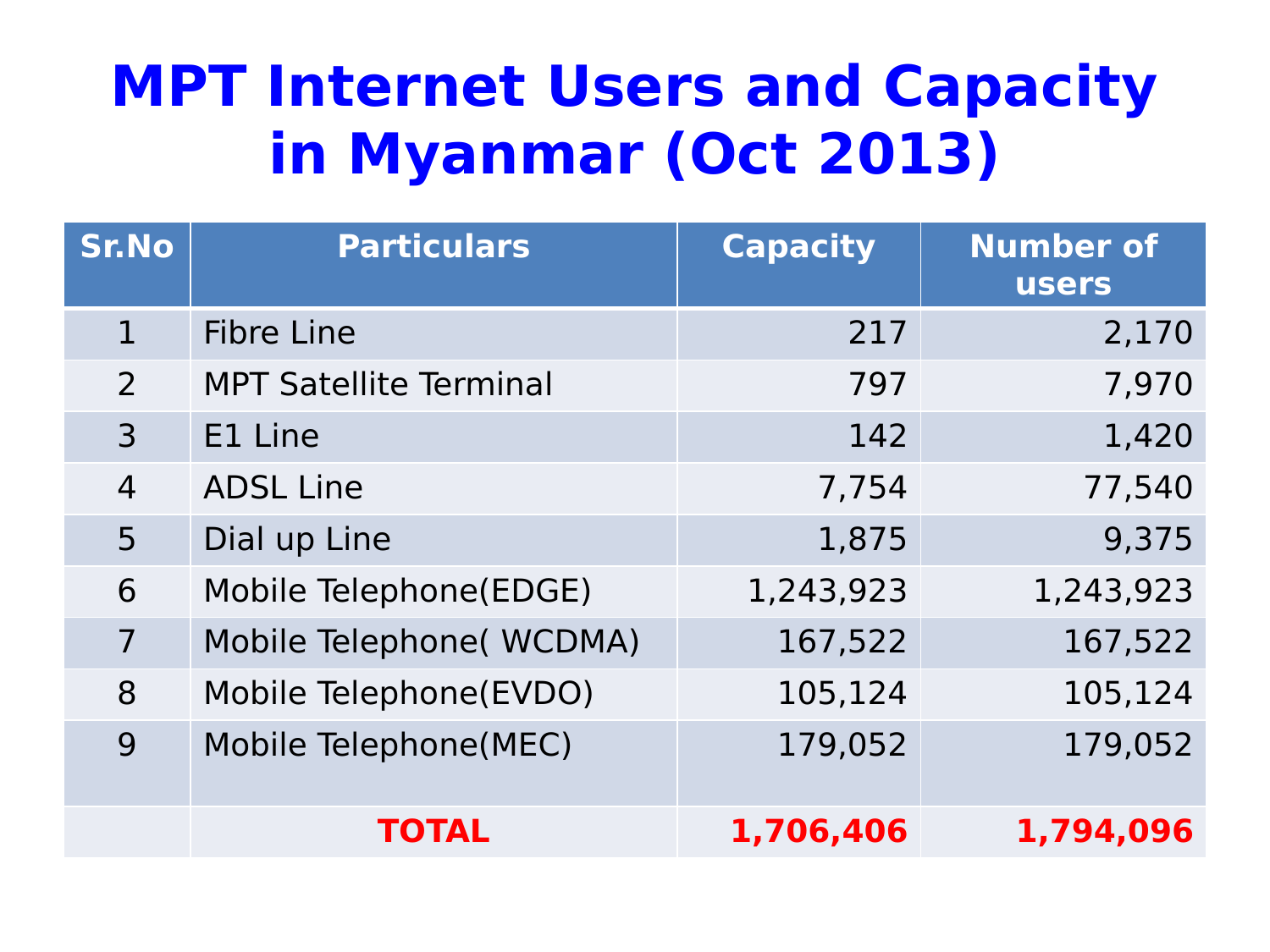

# MPT Internet Users and Capacity in Myanmar (Oct 2013)
| Sr.No | Particulars | Capacity | Number of users |
| --- | --- | --- | --- |
| 1 | Fibre Line | 217 | 2,170 |
| 2 | MPT Satellite Terminal | 797 | 7,970 |
| 3 | E1 Line | 142 | 1,420 |
| 4 | ADSL Line | 7,754 | 77,540 |
| 5 | Dial up Line | 1,875 | 9,375 |
| 6 | Mobile Telephone(EDGE) | 1,243,923 | 1,243,923 |
| 7 | Mobile Telephone( WCDMA) | 167,522 | 167,522 |
| 8 | Mobile Telephone(EVDO) | 105,124 | 105,124 |
| 9 | Mobile Telephone(MEC) | 179,052 | 179,052 |
|  | TOTAL | 1,706,406 | 1,794,096 |